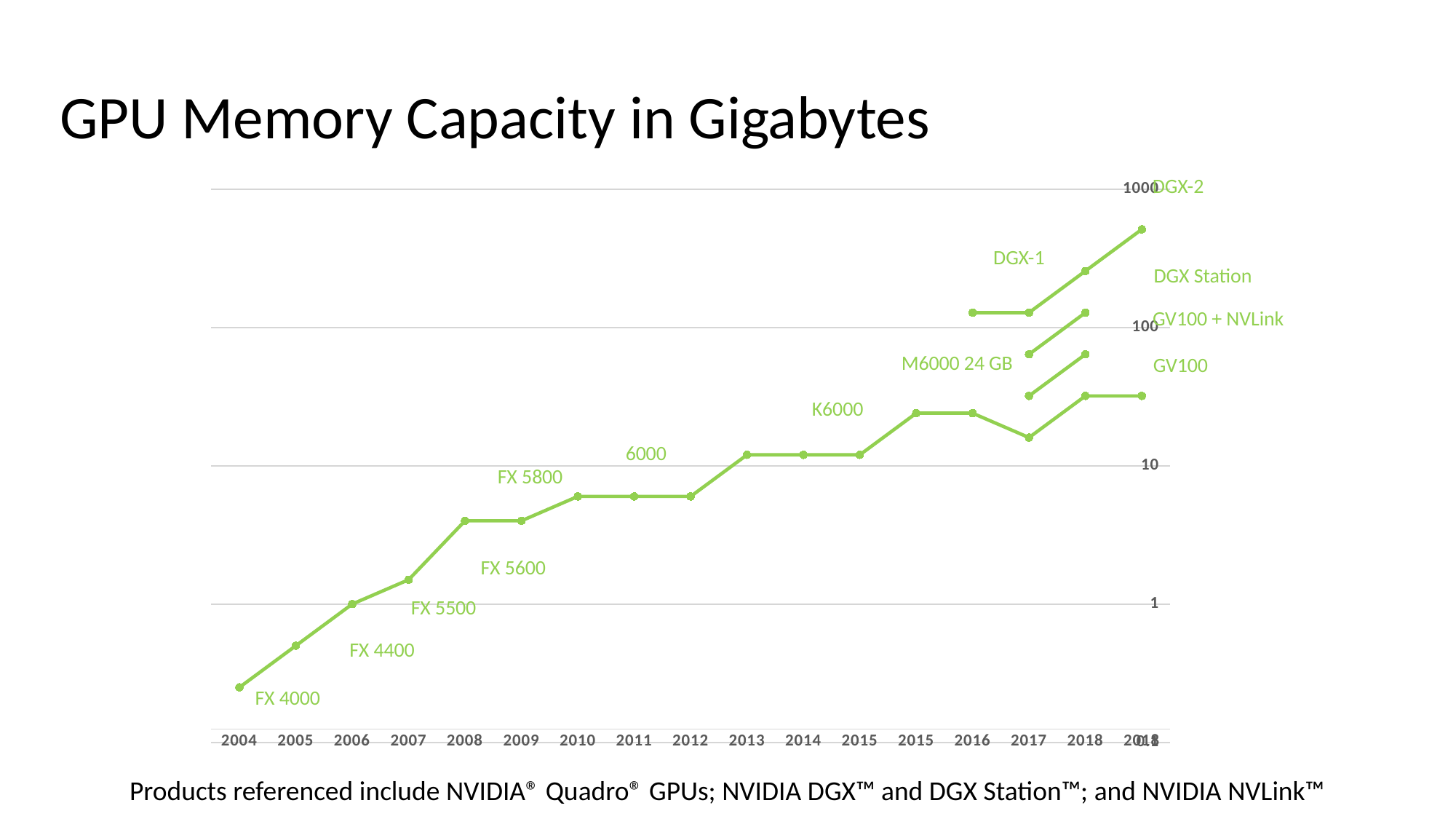

# GPU Memory Capacity in Gigabytes

### Chart

| Category |  |  |  |  |
|---|---|---|---|---|
| 2004 | 0.25 | None | None | None |
| 2005 | 0.5 | None | None | None |
| 2006 | 1.0 | None | None | None |
| 2007 | 1.5 | None | None | None |
| 2008 | 4.0 | None | None | None |
| 2009 | 4.0 | None | None | None |
| 2010 | 6.0 | None | None | None |
| 2011 | 6.0 | None | None | None |
| 2012 | 6.0 | None | None | None |
| 2013 | 12.0 | None | None | None |
| 2014 | 12.0 | None | None | None |
| 2015 | 12.0 | None | None | None |
| 2015 | 24.0 | None | None | None |
| 2016 | 24.0 | None | None | 128.0 |
| 2017 | 16.0 | 32.0 | 64.0 | 128.0 |
| 2018 | 32.0 | 64.0 | 128.0 | 256.0 |
| 2018 | 32.0 | None | None | 512.0 |
DGX-2
DGX-1
DGX Station
GV100 + NVLink
M6000 24 GB
GV100
K6000
6000
FX 5800
FX 5600
FX 5500
FX 4400
FX 4000
Products referenced include NVIDIA® Quadro® GPUs; NVIDIA DGX™ and DGX Station™; and NVIDIA NVLink™